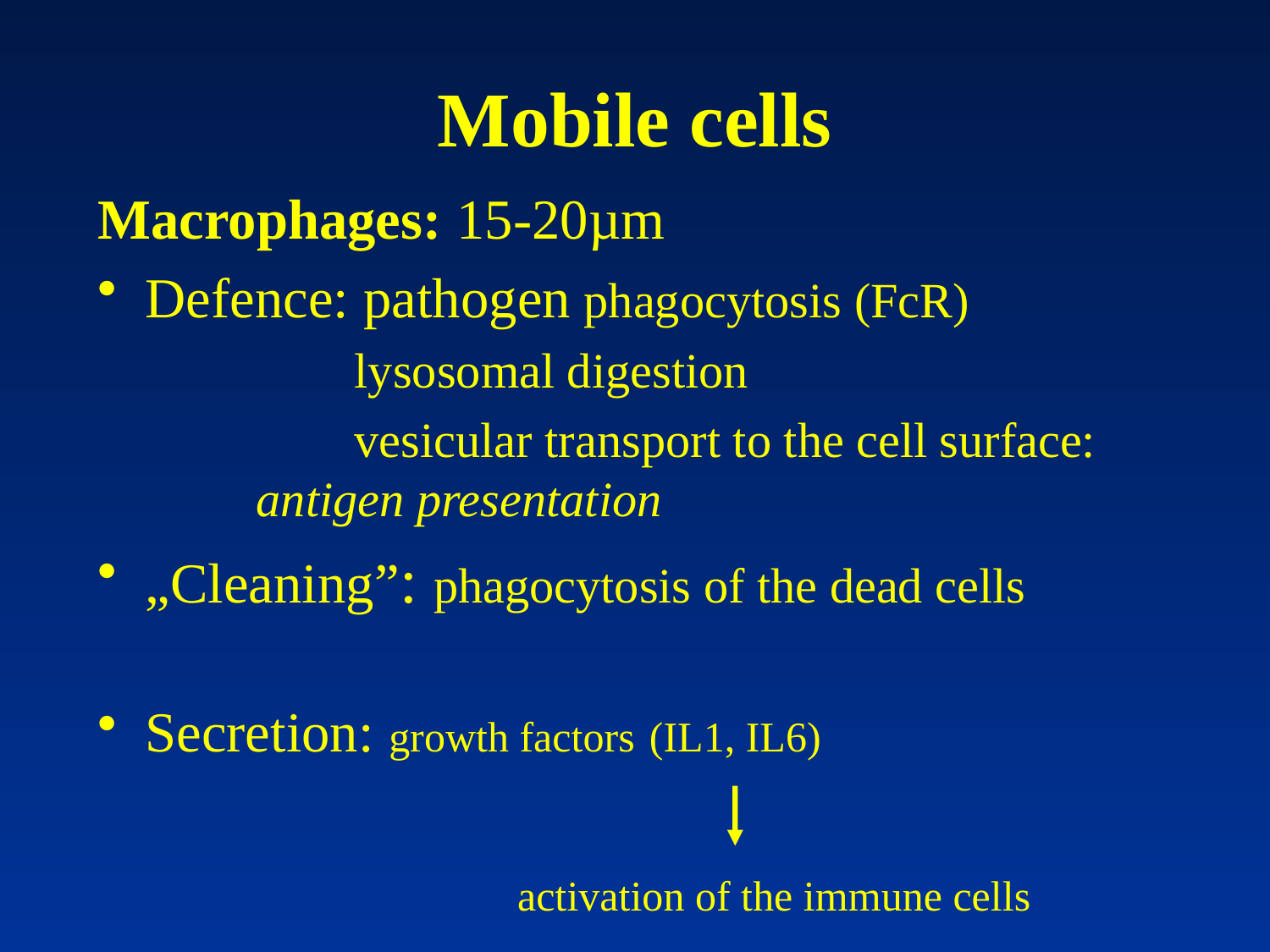

# Mobile cells
Macrophages: 15-20µm
Defence: pathogen phagocytosis (FcR)
	        lysosomal digestion
	        vesicular transport to the cell surface:   	antigen presentation
„Cleaning”: phagocytosis of the dead cells

Secretion: growth factors (IL1, IL6)

activation of the immune cells